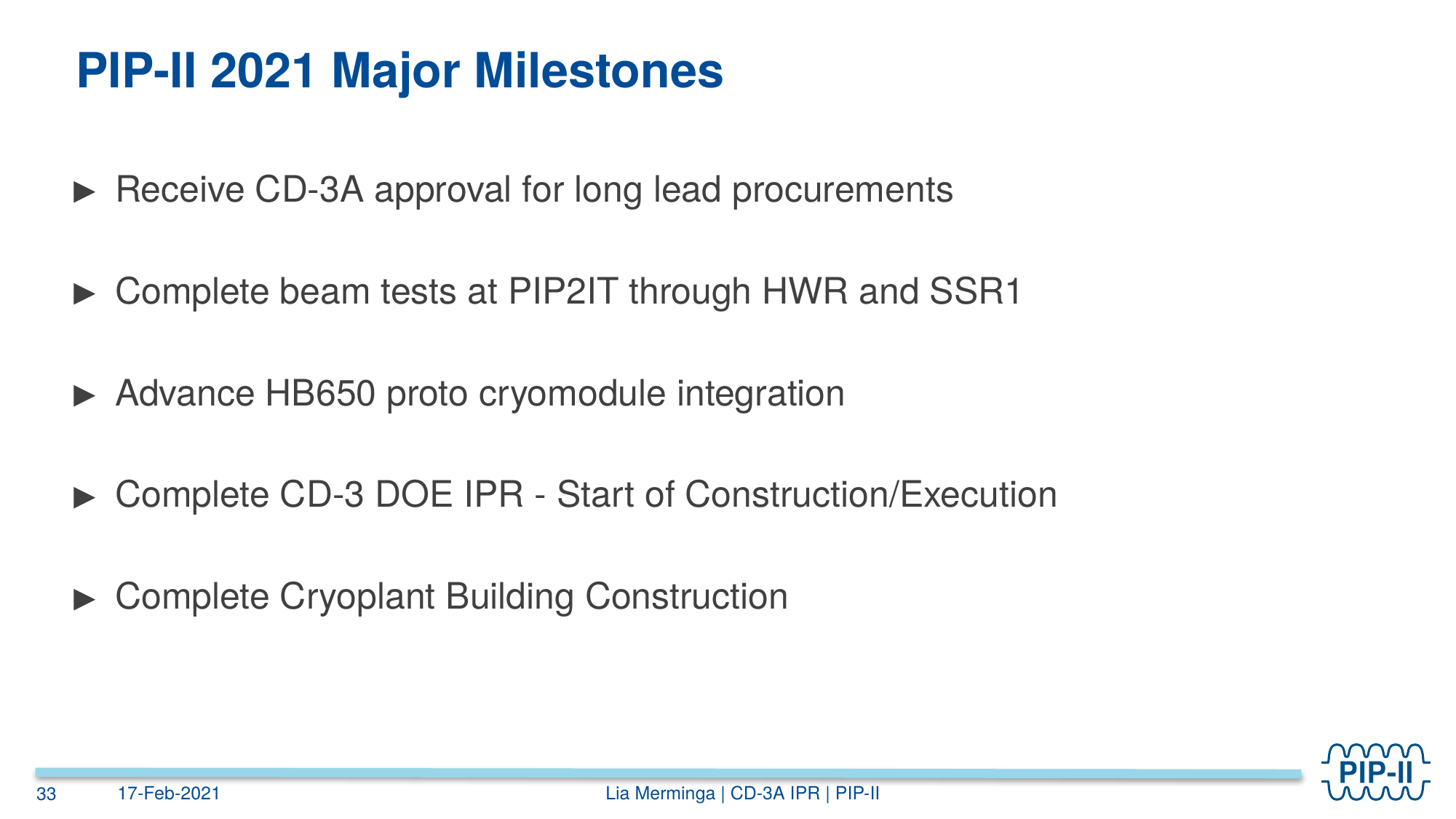

# PIP-II 2021 Major Milestones
Receive CD-3A approval for long lead procurements

Complete beam tests at PIP2IT through HWR and SSR1

Advance HB650 proto cryomodule integration

Complete CD-3 DOE IPR - Start of Construction/Execution

Complete Cryoplant Building Construction
Lia Merminga | CD-3A IPR | PIP-II
17-Feb-2021
33